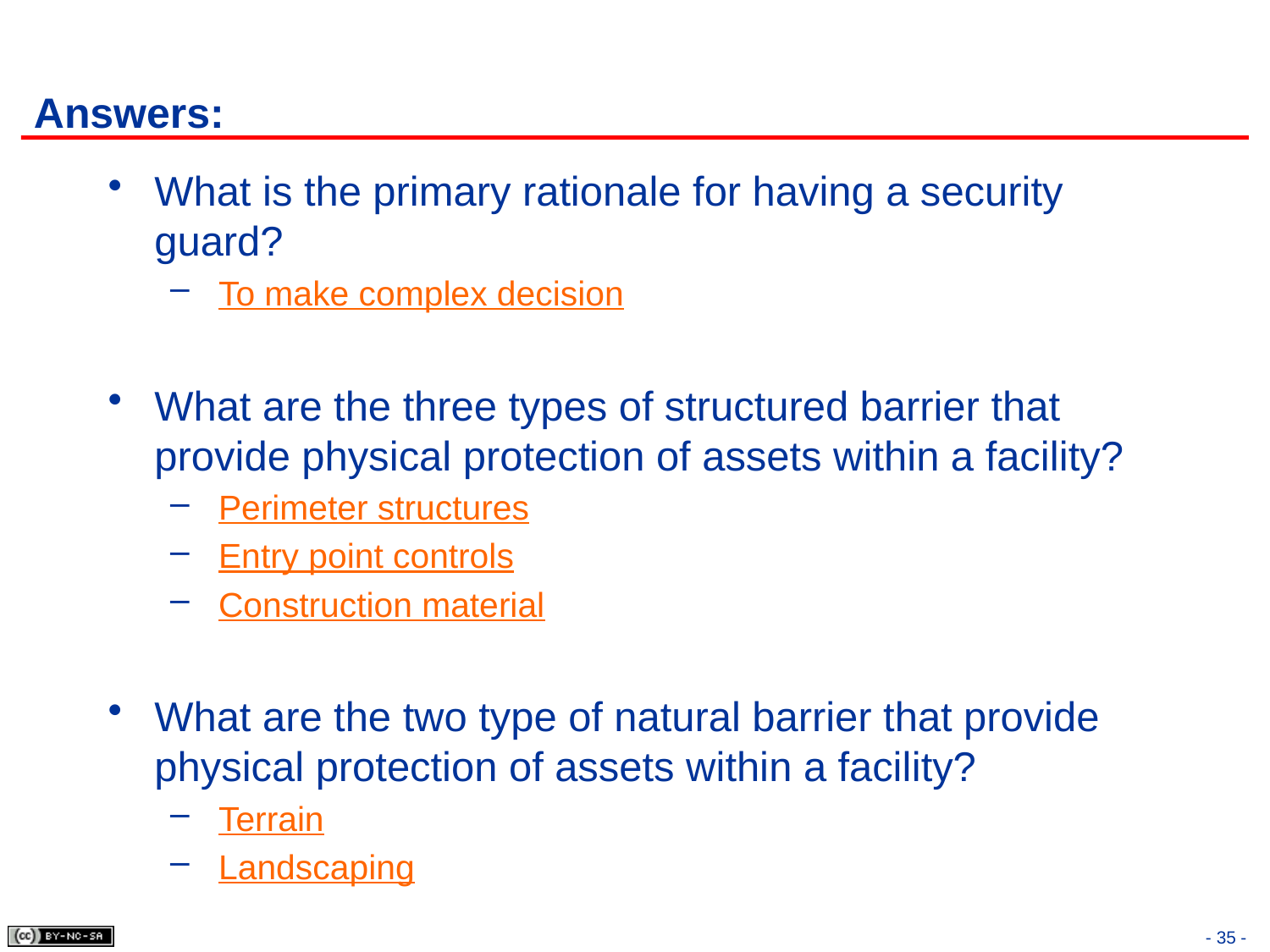

# Answers:
What is the primary rationale for having a security guard?
 To make complex decision

What are the three types of structured barrier that provide physical protection of assets within a facility?
 Perimeter structures
 Entry point controls
 Construction material

What are the two type of natural barrier that provide physical protection of assets within a facility?
 Terrain
 Landscaping
- 35 -